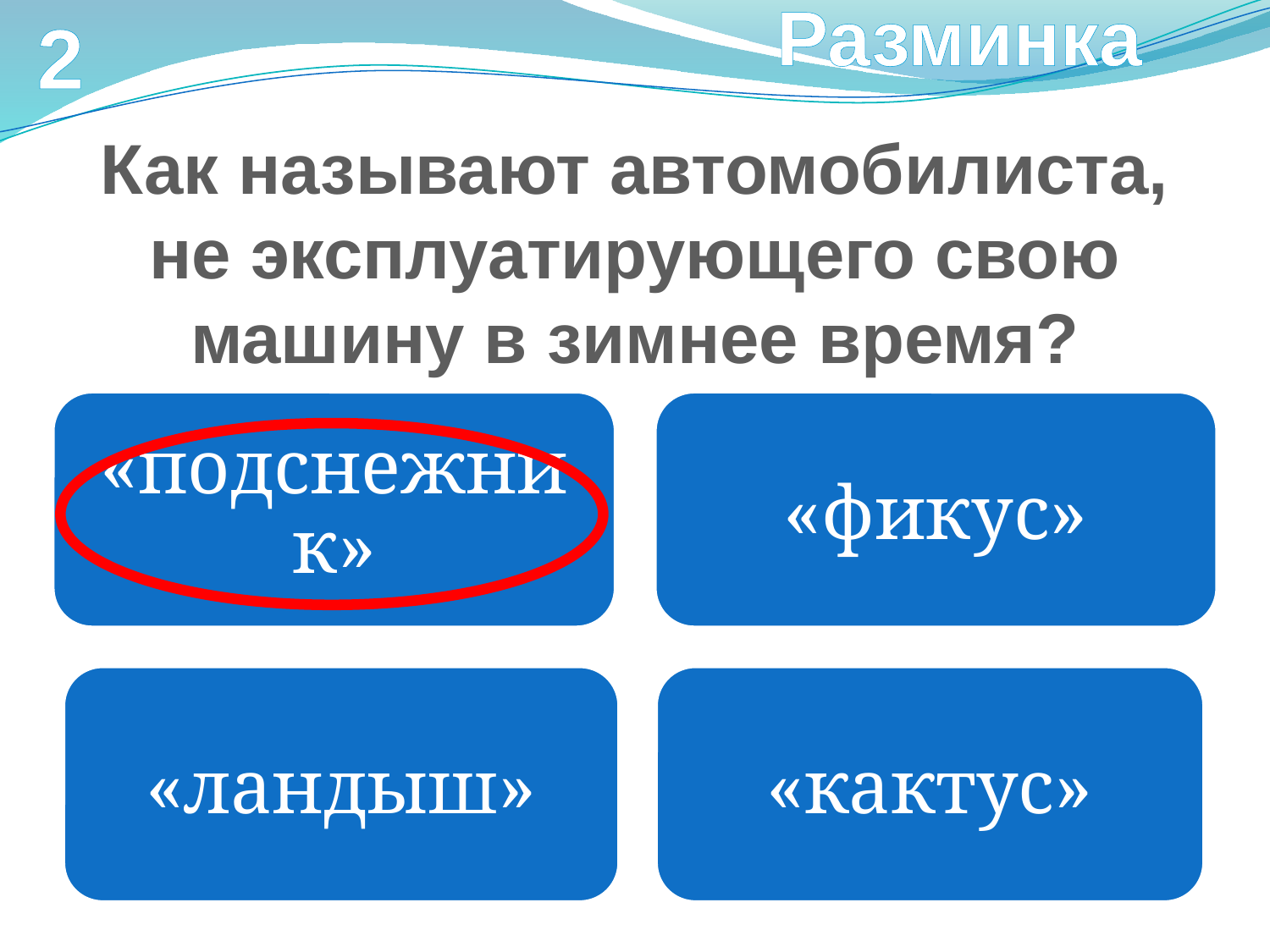

Разминка
2
Как называют автомобилиста, не эксплуатирующего свою машину в зимнее время?
«подснежник»
«фикус»
«ландыш»
«кактус»